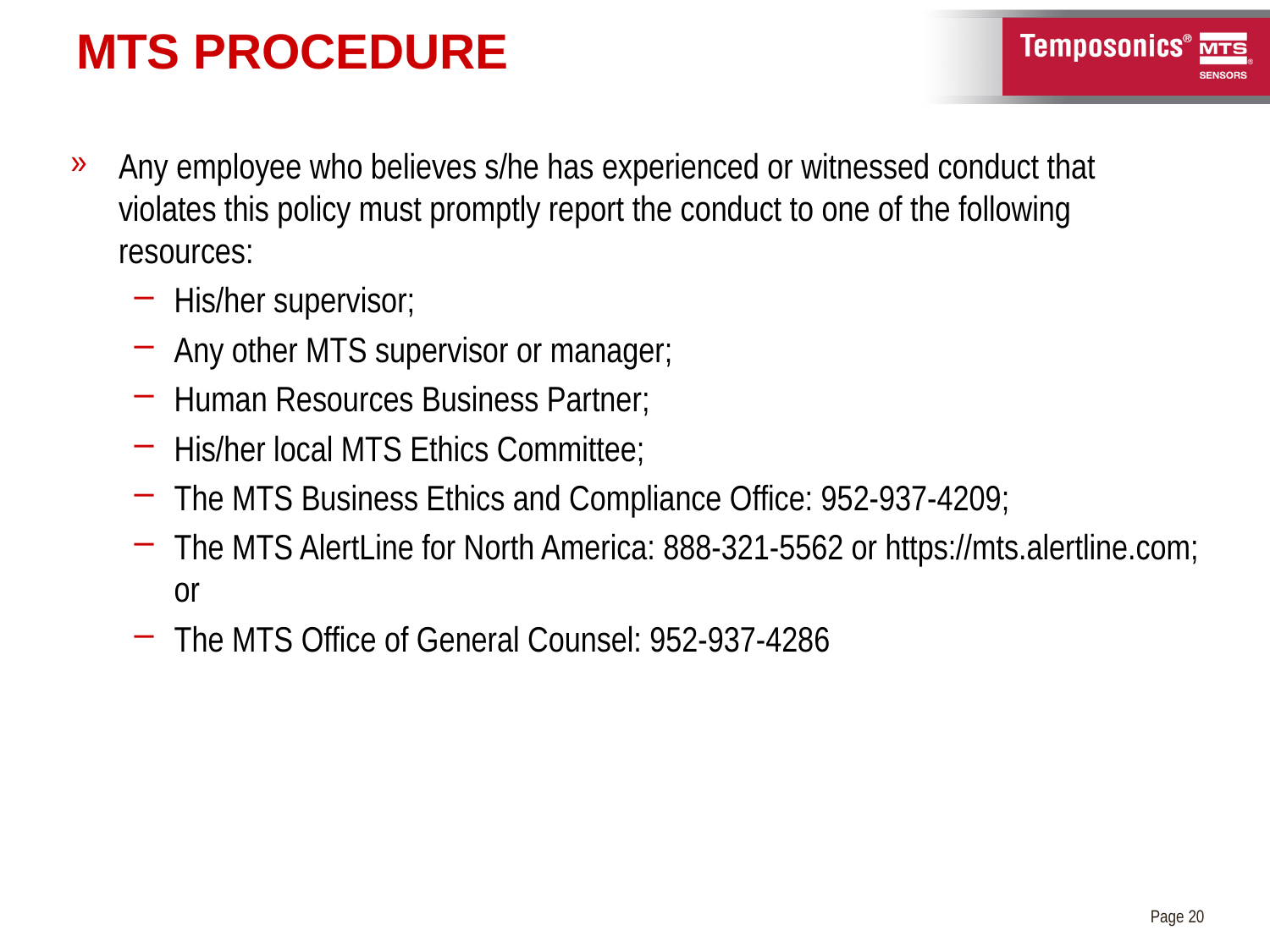

# MTS Procedure
Any employee who believes s/he has experienced or witnessed conduct that violates this policy must promptly report the conduct to one of the following resources:
His/her supervisor;
Any other MTS supervisor or manager;
Human Resources Business Partner;
His/her local MTS Ethics Committee;
The MTS Business Ethics and Compliance Office: 952-937-4209;
The MTS AlertLine for North America: 888-321-5562 or https://mts.alertline.com; or
The MTS Office of General Counsel: 952-937-4286
Page 20